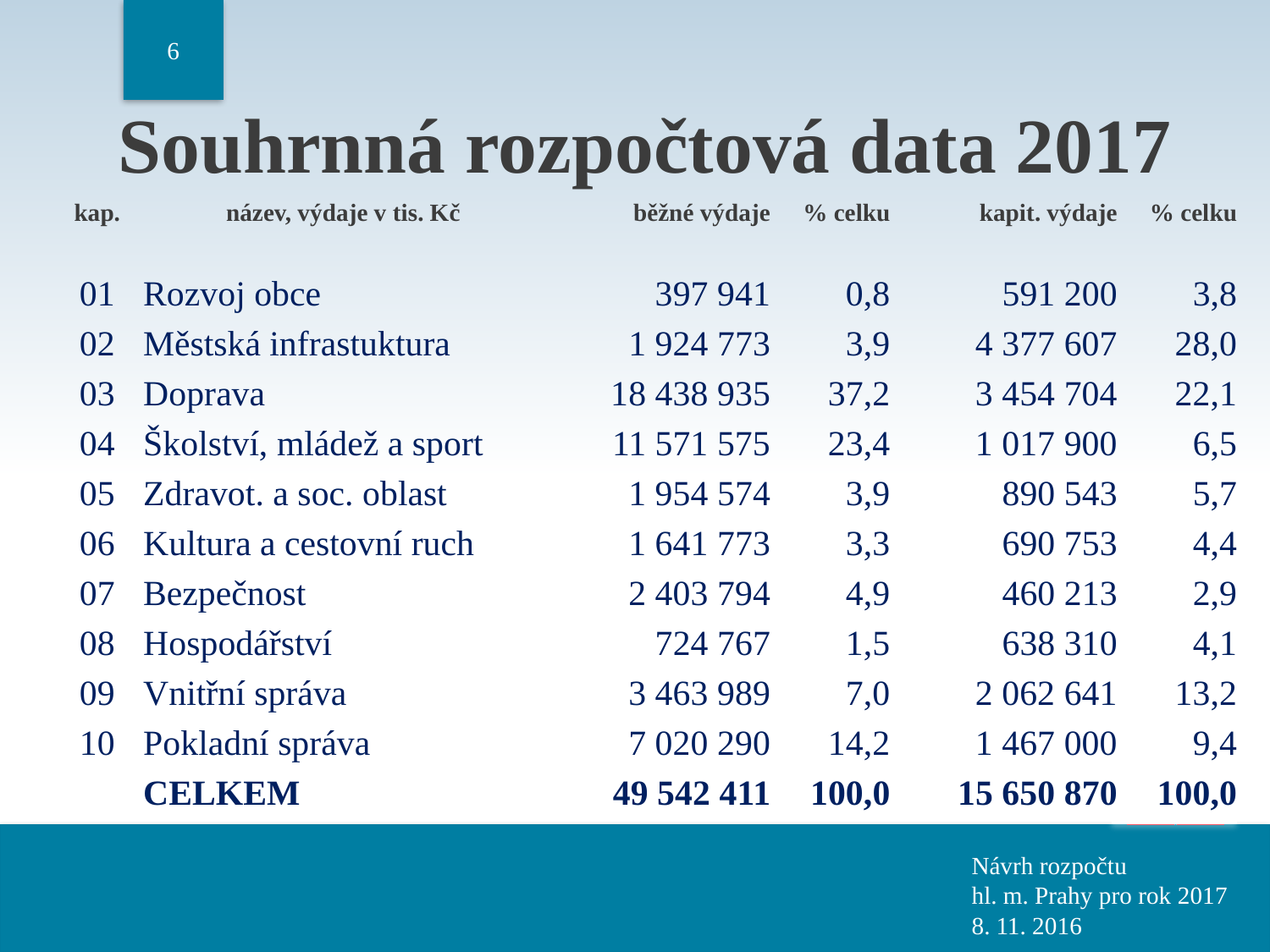

6

| Souhrnná rozpočtová data 2017 |  |  |  |  |  |
| --- | --- | --- | --- | --- | --- |
| kap. | název, výdaje v tis. Kč | běžné výdaje | % celku | kapit. výdaje | % celku |
|  |  |  |  |  |  |
| 01 | Rozvoj obce | 397 941 | 0,8 | 591 200 | 3,8 |
| 02 | Městská infrastuktura | 1 924 773 | 3,9 | 4 377 607 | 28,0 |
| 03 | Doprava | 18 438 935 | 37,2 | 3 454 704 | 22,1 |
| 04 | Školství, mládež a sport | 11 571 575 | 23,4 | 1 017 900 | 6,5 |
| 05 | Zdravot. a soc. oblast | 1 954 574 | 3,9 | 890 543 | 5,7 |
| 06 | Kultura a cestovní ruch | 1 641 773 | 3,3 | 690 753 | 4,4 |
| 07 | Bezpečnost | 2 403 794 | 4,9 | 460 213 | 2,9 |
| 08 | Hospodářství | 724 767 | 1,5 | 638 310 | 4,1 |
| 09 | Vnitřní správa | 3 463 989 | 7,0 | 2 062 641 | 13,2 |
| 10 | Pokladní správa | 7 020 290 | 14,2 | 1 467 000 | 9,4 |
|  | CELKEM | 49 542 411 | 100,0 | 15 650 870 | 100,0 |

Návrh rozpočtu
hl. m. Prahy pro rok 2017
8. 11. 2016